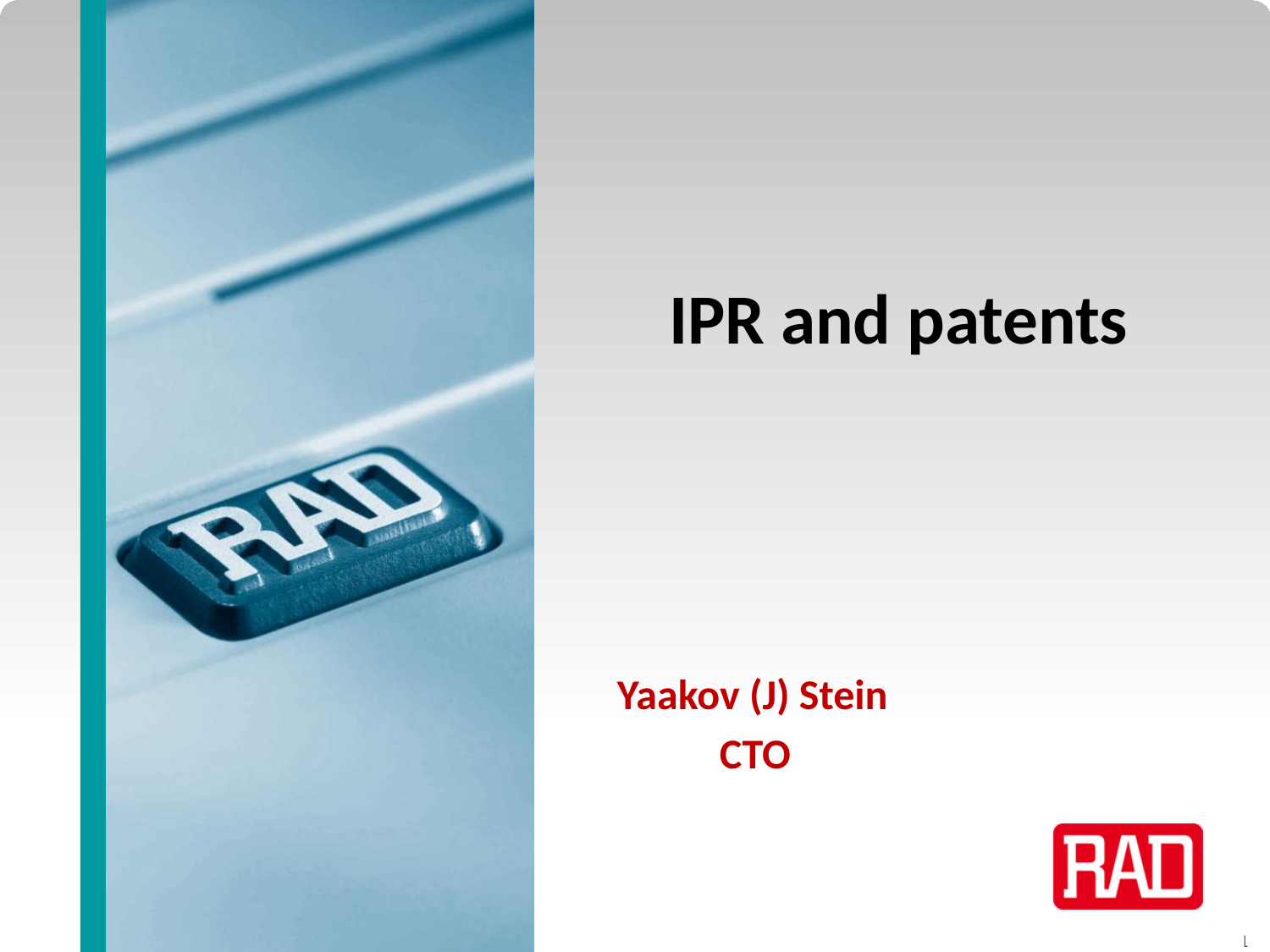

# IPR and patents
Yaakov (J) Stein
CTO